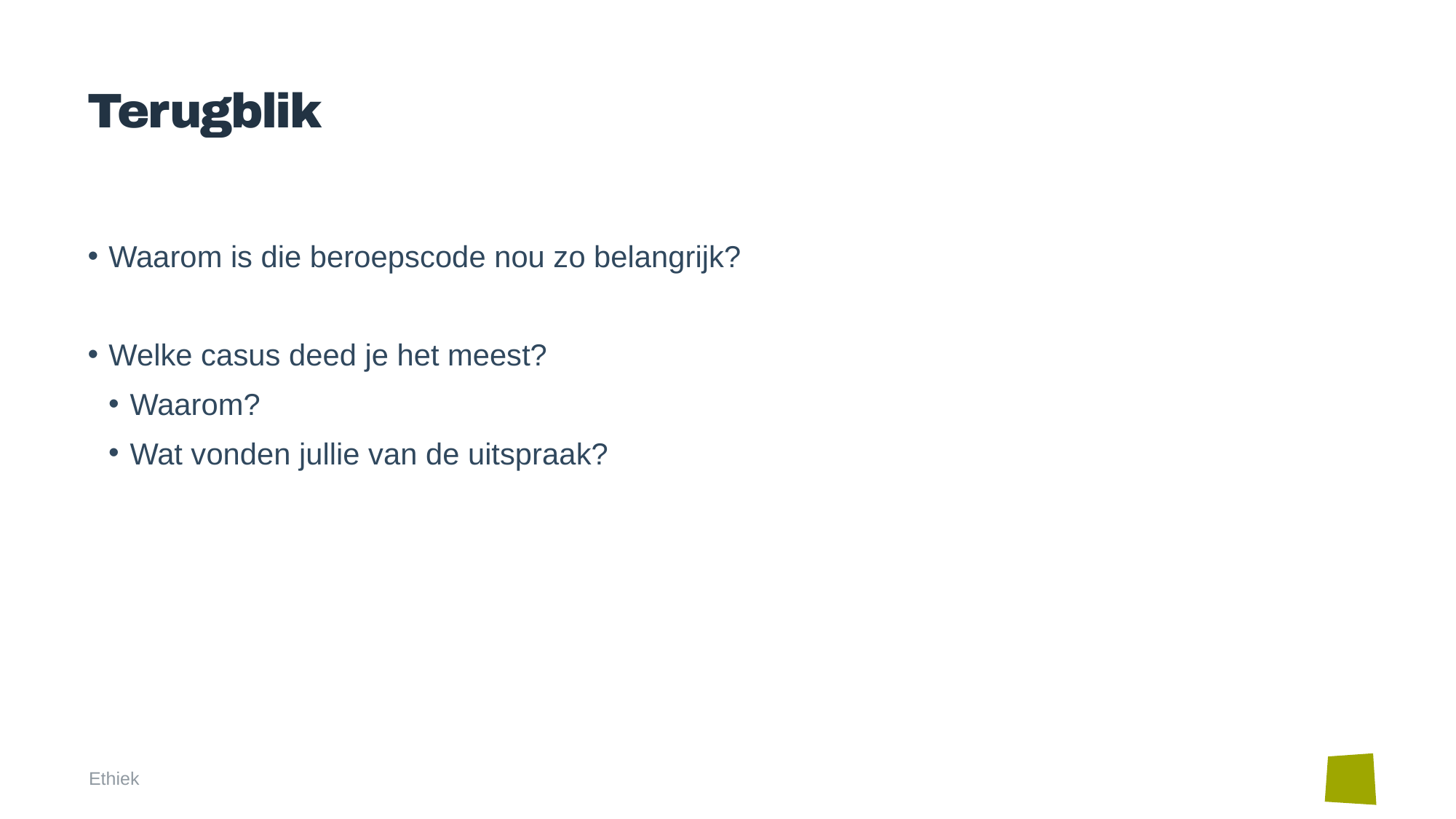

# Terugblik

Waarom is die beroepscode nou zo belangrijk?

Welke casus deed je het meest?
Waarom?
Wat vonden jullie van de uitspraak?

Ethiek